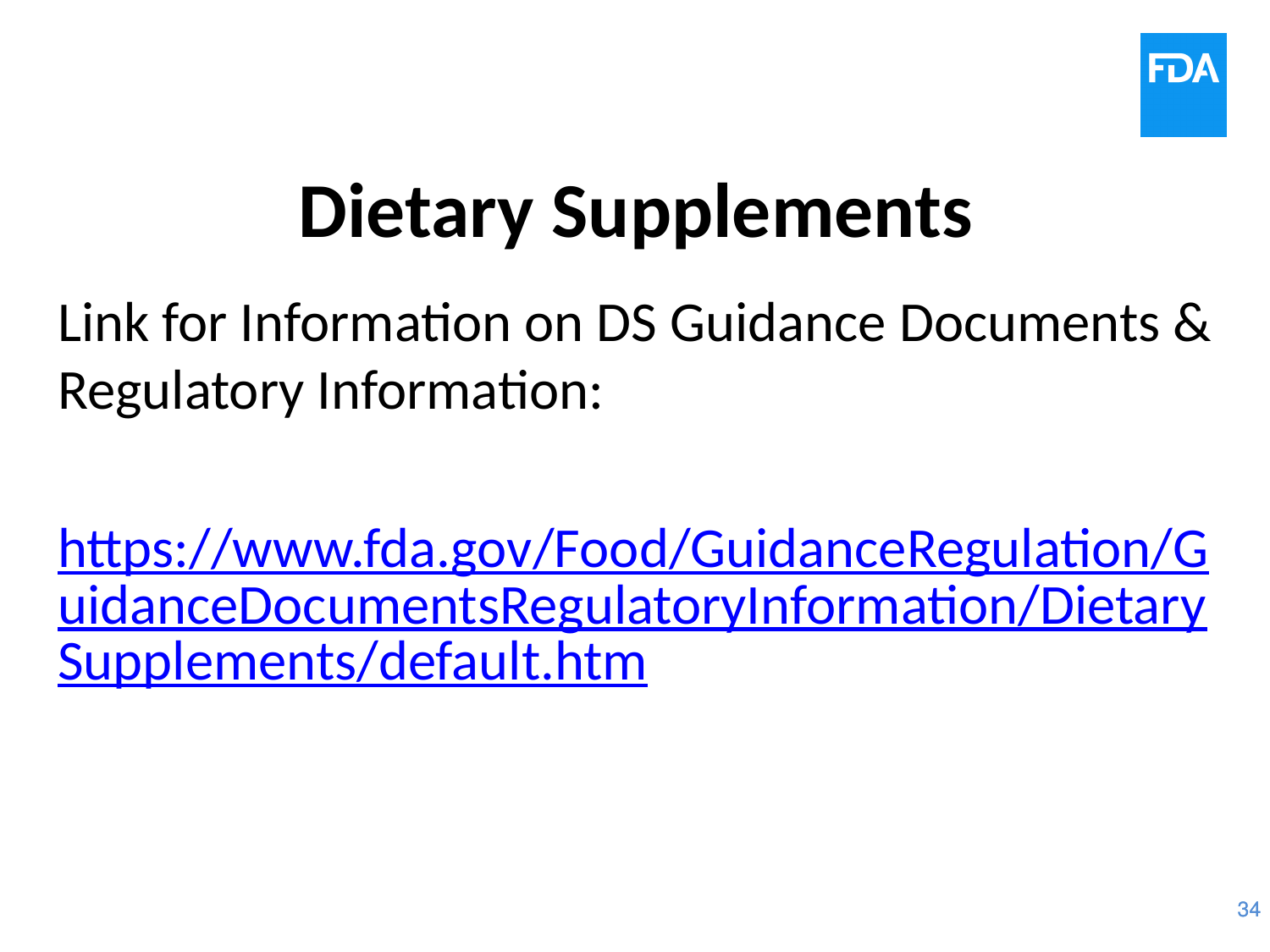

# Dietary Supplements
Link for Information on DS Guidance Documents & Regulatory Information:

https://www.fda.gov/Food/GuidanceRegulation/GuidanceDocumentsRegulatoryInformation/DietarySupplements/default.htm